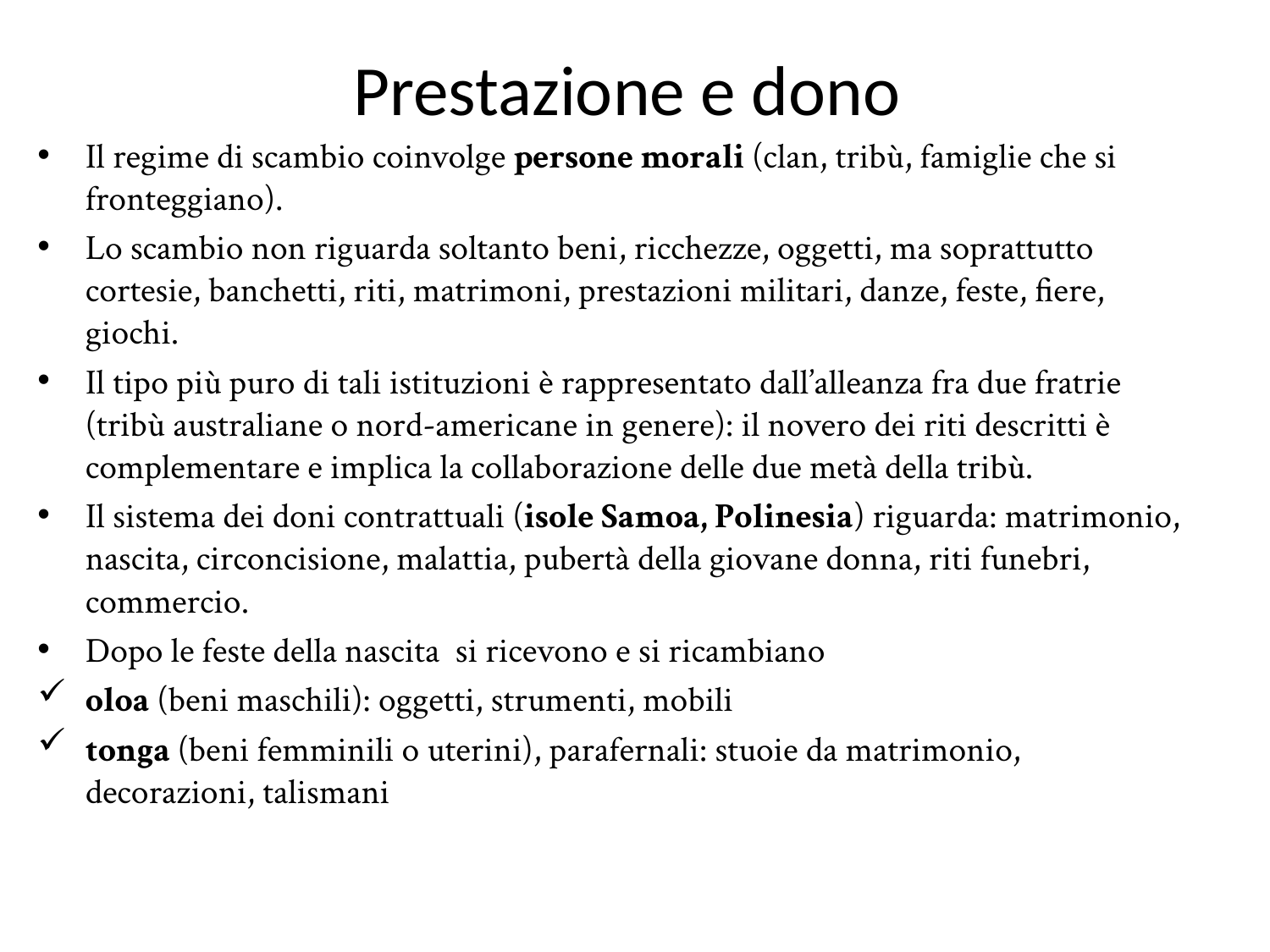

# Prestazione e dono
Il regime di scambio coinvolge persone morali (clan, tribù, famiglie che si fronteggiano).
Lo scambio non riguarda soltanto beni, ricchezze, oggetti, ma soprattutto cortesie, banchetti, riti, matrimoni, prestazioni militari, danze, feste, fiere, giochi.
Il tipo più puro di tali istituzioni è rappresentato dall’alleanza fra due fratrie (tribù australiane o nord-americane in genere): il novero dei riti descritti è complementare e implica la collaborazione delle due metà della tribù.
Il sistema dei doni contrattuali (isole Samoa, Polinesia) riguarda: matrimonio, nascita, circoncisione, malattia, pubertà della giovane donna, riti funebri, commercio.
Dopo le feste della nascita  si ricevono e si ricambiano
oloa (beni maschili): oggetti, strumenti, mobili
tonga (beni femminili o uterini), parafernali: stuoie da matrimonio, decorazioni, talismani